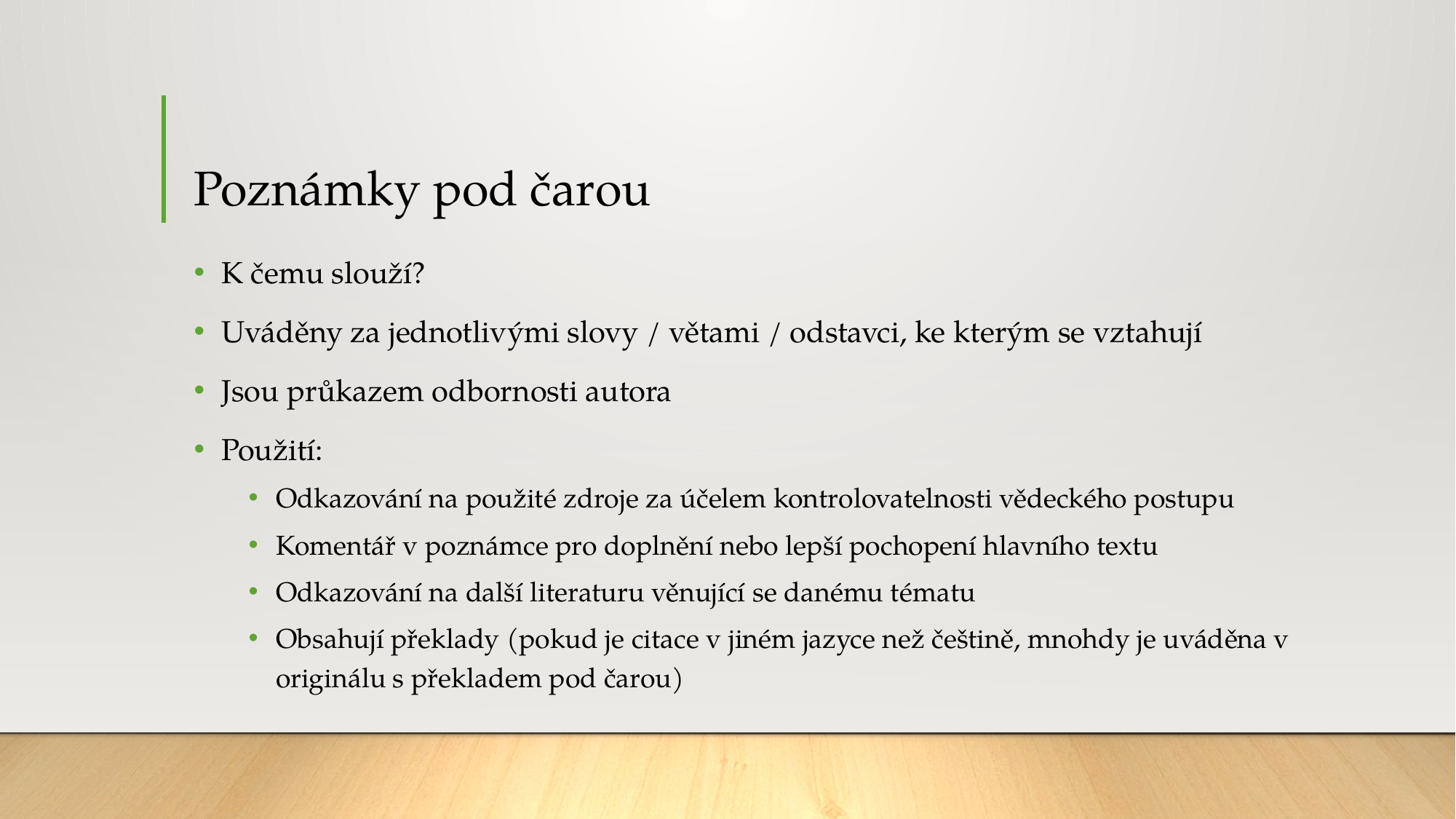

# Poznámky pod čarou
K čemu slouží?
Uváděny za jednotlivými slovy / větami / odstavci, ke kterým se vztahují
Jsou průkazem odbornosti autora
Použití:
Odkazování na použité zdroje za účelem kontrolovatelnosti vědeckého postupu
Komentář v poznámce pro doplnění nebo lepší pochopení hlavního textu
Odkazování na další literaturu věnující se danému tématu
Obsahují překlady (pokud je citace v jiném jazyce než češtině, mnohdy je uváděna v originálu s překladem pod čarou)